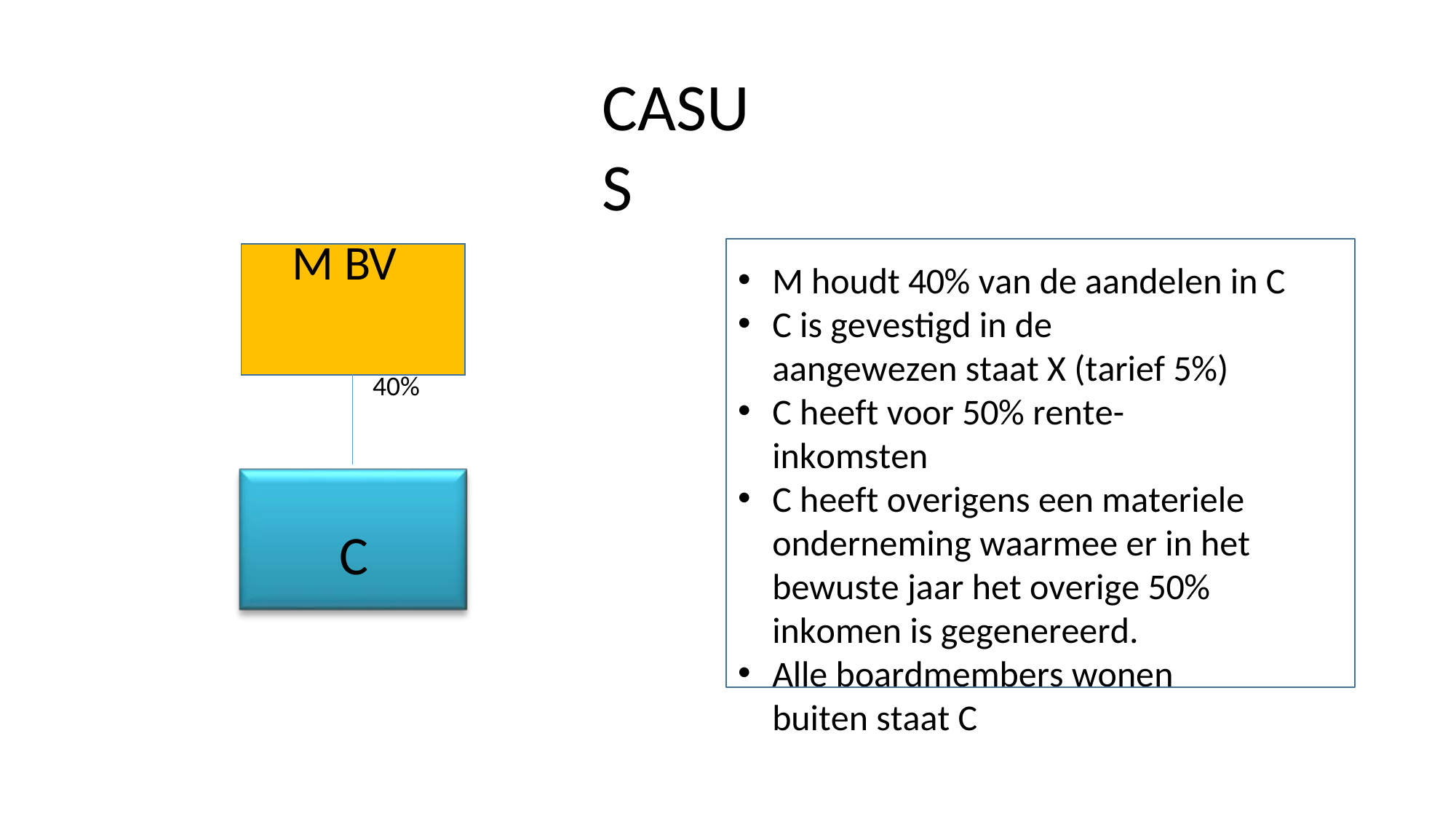

CASUS

| M BV |  |
| --- | --- |
|  | 40% |
M houdt 40% van de aandelen in C
C is gevestigd in de aangewezen staat X (tarief 5%)
C heeft voor 50% rente-inkomsten
C heeft overigens een materiele onderneming waarmee er in het bewuste jaar het overige 50% inkomen is gegenereerd.
Alle boardmembers wonen buiten staat C

C
© Suniel Pancham
22